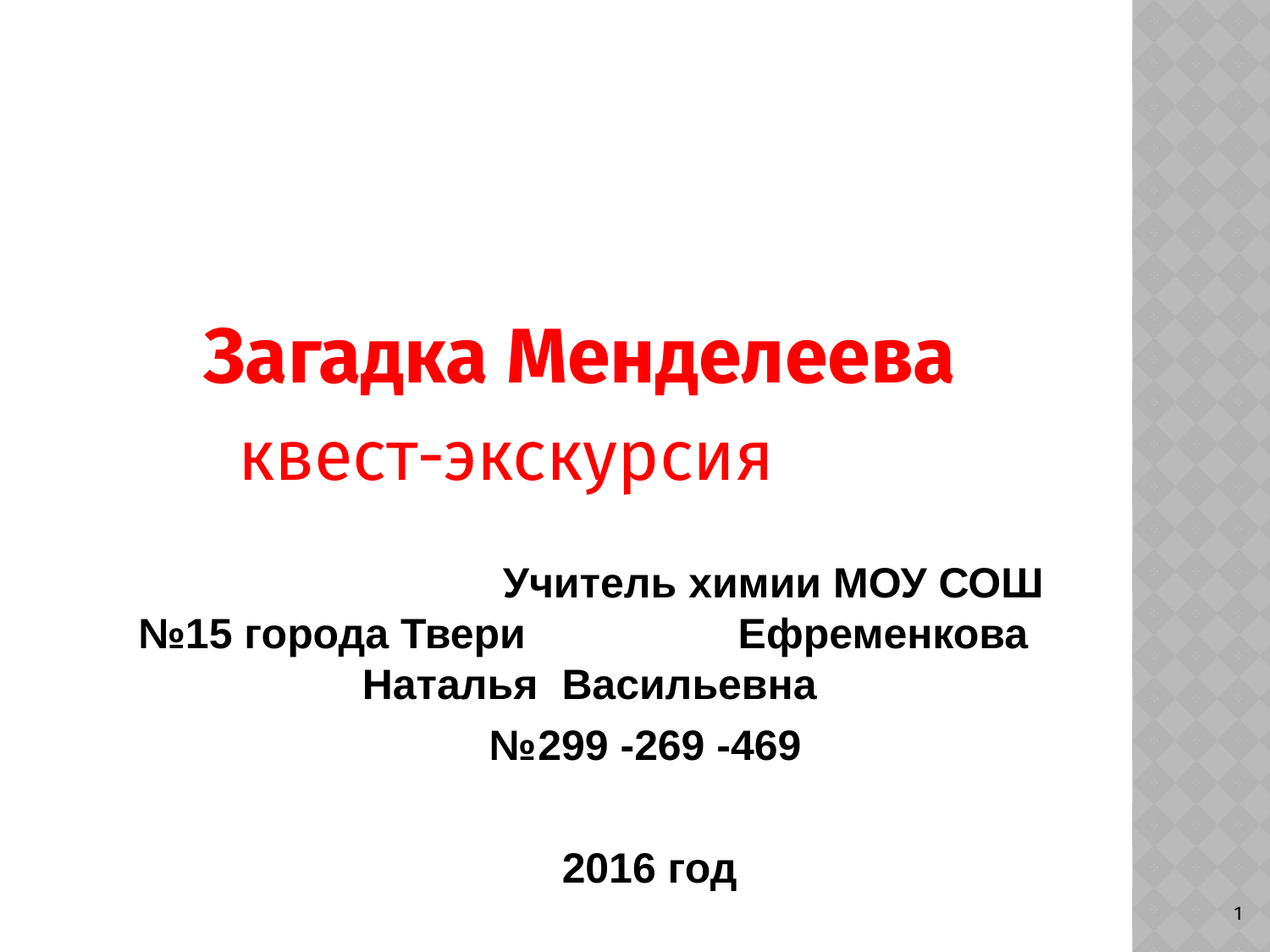

#

 Загадка Менделеева
          квест-экскурсия
                                                                                                                       Учитель химии МОУ СОШ №15 города Твери                  Ефременкова  Наталья  Васильевна
                                     №299 -269 -469

                                           2016 год
1